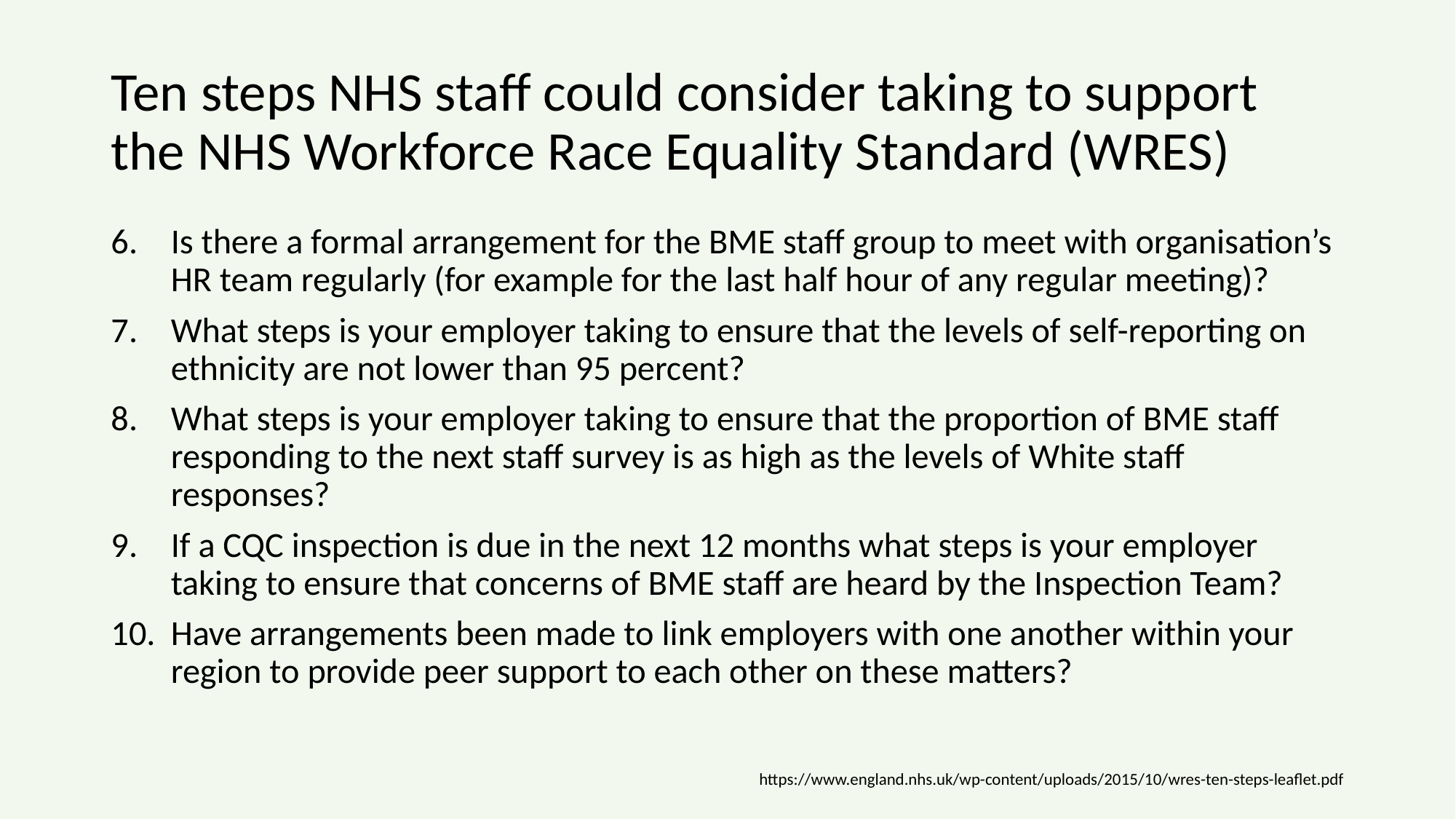

# Ten steps NHS staff could consider taking to support the NHS Workforce Race Equality Standard (WRES)
Is there a formal arrangement for the BME staff group to meet with organisation’s HR team regularly (for example for the last half hour of any regular meeting)?
What steps is your employer taking to ensure that the levels of self-reporting on ethnicity are not lower than 95 percent?
What steps is your employer taking to ensure that the proportion of BME staff responding to the next staff survey is as high as the levels of White staff responses?
If a CQC inspection is due in the next 12 months what steps is your employer taking to ensure that concerns of BME staff are heard by the Inspection Team?
Have arrangements been made to link employers with one another within your region to provide peer support to each other on these matters?

https://www.england.nhs.uk/wp-content/uploads/2015/10/wres-ten-steps-leaflet.pdf